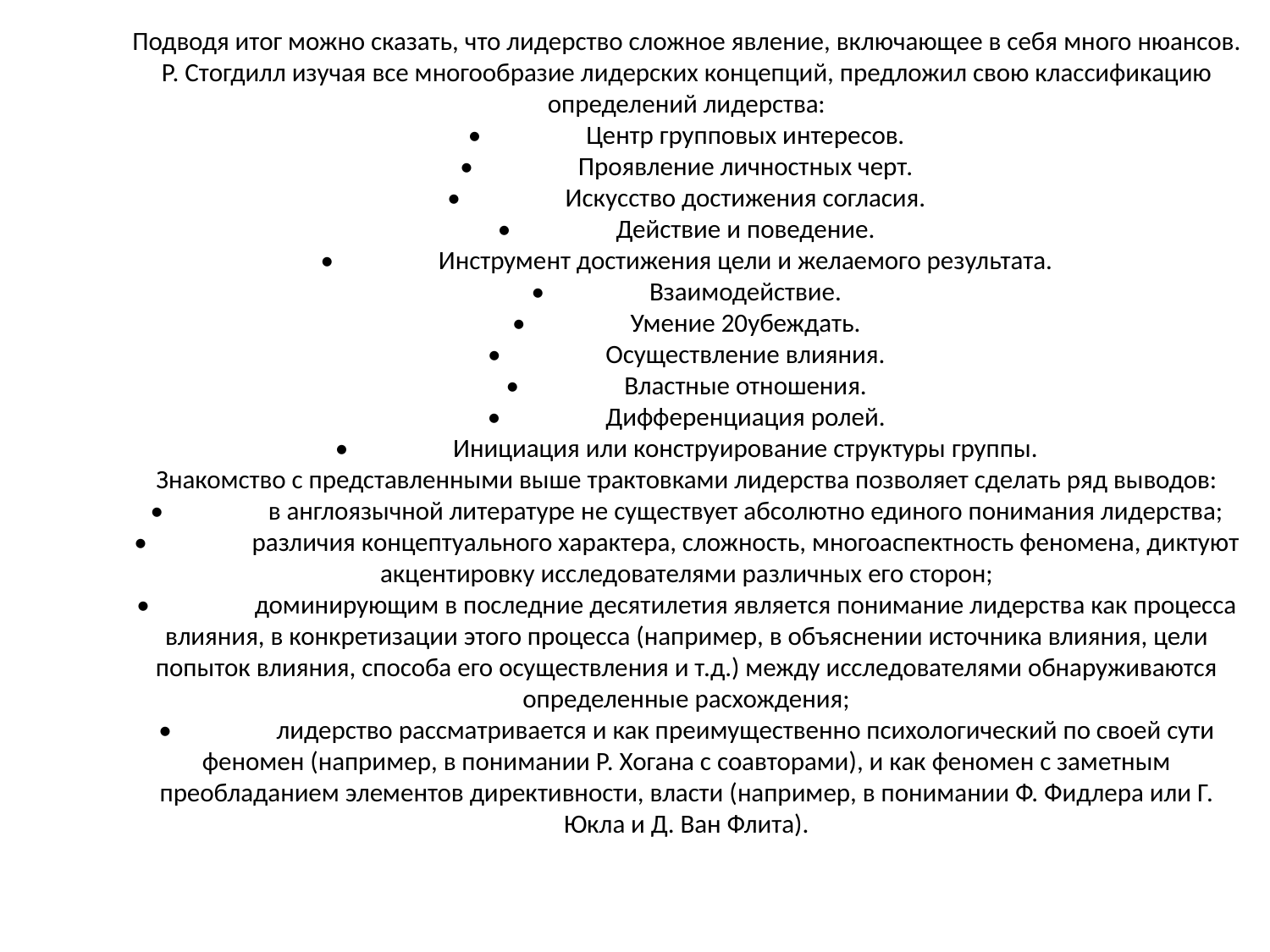

# Подводя итог можно сказать, что лидерство сложное явление, включающее в себя много нюансов. Р. Стогдилл изучая все многообразие лидерских концепций, предложил свою классификацию определений лидерства: •	Центр групповых интересов. •	Проявление личностных черт. •	Искусство достижения согласия. •	Действие и поведение. •	Инструмент достижения цели и желаемого результата. •	Взаимодействие. •	Умение 20убеждать. •	Осуществление влияния. •	Властные отношения. •	Дифференциация ролей. •	Инициация или конструирование структуры группы. Знакомство с представленными выше трактовками лидерства позволяет сделать ряд выводов: •	в англоязычной литературе не существует абсолютно единого понимания лидерства; •	различия концептуального характера, сложность, многоаспектность феномена, диктуют акцентировку исследователями различных его сторон; •	доминирующим в последние десятилетия является понимание лидерства как процесса влияния, в конкретизации этого процесса (например, в объяснении источника влияния, цели попыток влияния, способа его осуществления и т.д.) между исследователями обнаруживаются определенные расхождения; •	лидерство рассматривается и как преимущественно психологический по своей сути феномен (например, в понимании Р. Хогана с соавторами), и как феномен с заметным преобладанием элементов директивности, власти (например, в понимании Ф. Фидлера или Г. Юкла и Д. Ван Флита).